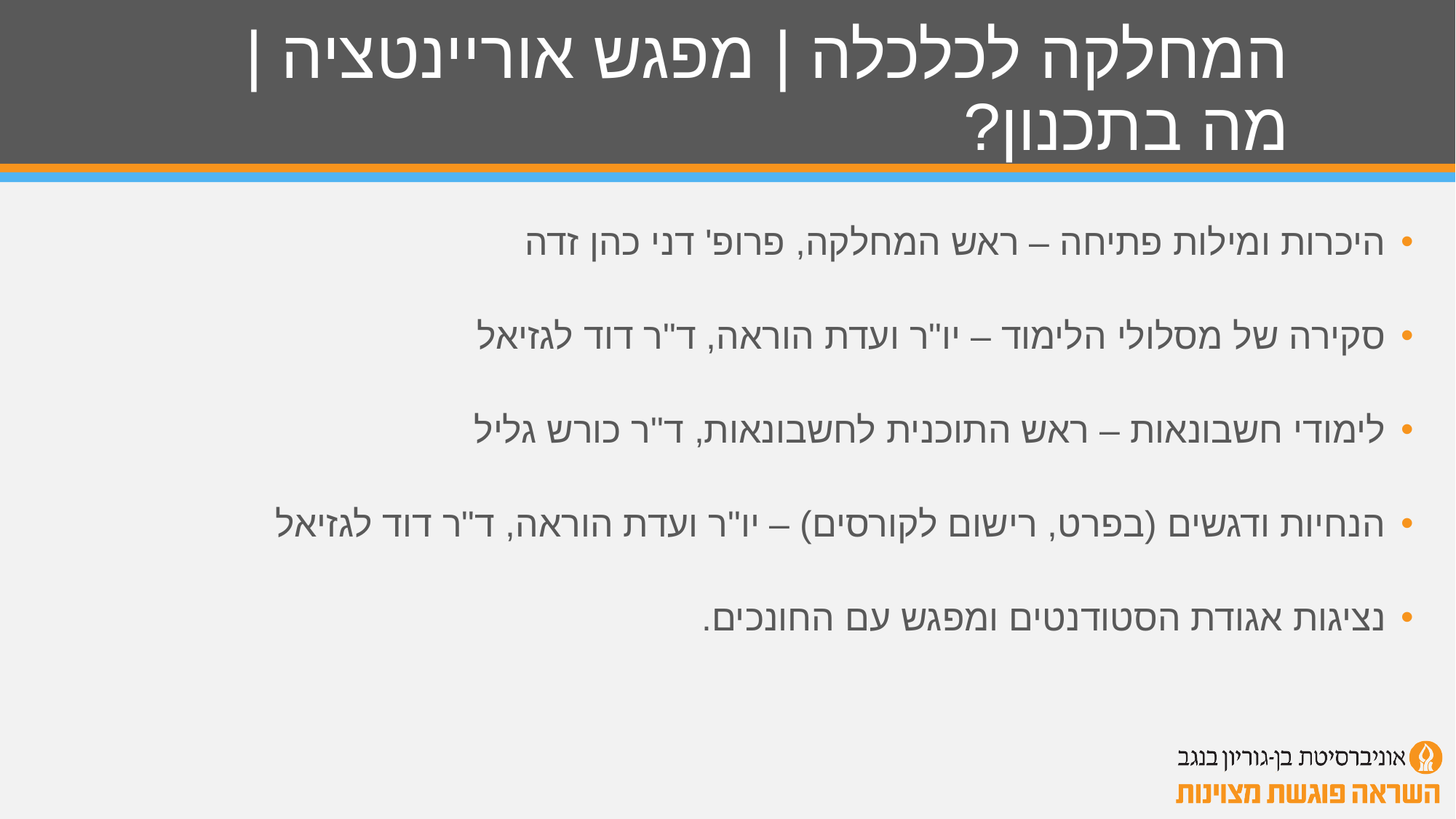

# המחלקה לכלכלה | מפגש אוריינטציה | מה בתכנון?
היכרות ומילות פתיחה – ראש המחלקה, פרופ' דני כהן זדה
סקירה של מסלולי הלימוד – יו"ר ועדת הוראה, ד"ר דוד לגזיאל
לימודי חשבונאות – ראש התוכנית לחשבונאות, ד"ר כורש גליל
הנחיות ודגשים (בפרט, רישום לקורסים) – יו"ר ועדת הוראה, ד"ר דוד לגזיאל
נציגות אגודת הסטודנטים ומפגש עם החונכים.